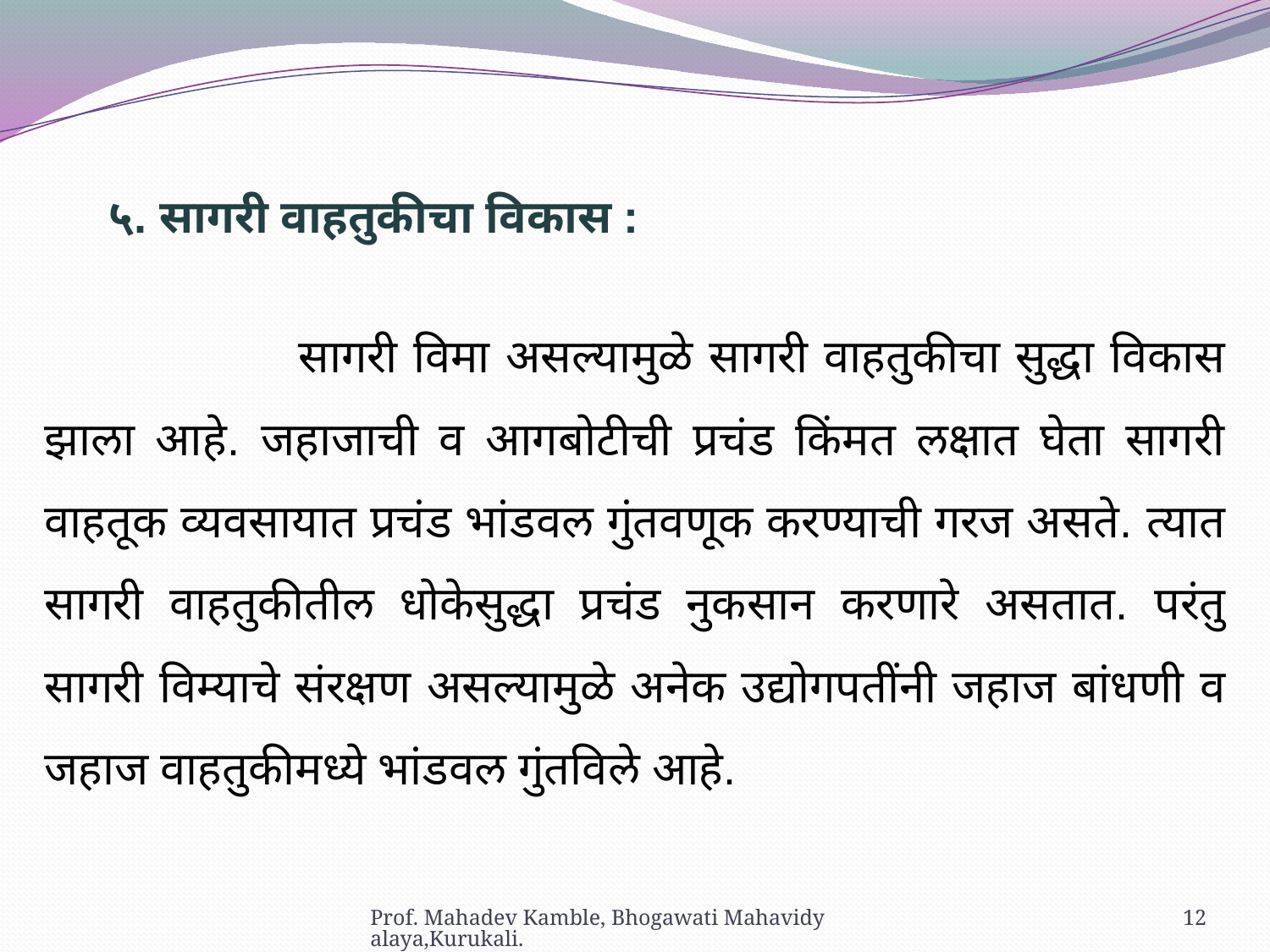

५. सागरी वाहतुकीचा विकास :

		सागरी विमा असल्यामुळे सागरी वाहतुकीचा सुद्धा विकास झाला आहे. जहाजाची व आगबोटीची प्रचंड किंमत लक्षात घेता सागरी वाहतूक व्यवसायात प्रचंड भांडवल गुंतवणूक करण्याची गरज असते. त्यात सागरी वाहतुकीतील धोकेसुद्धा प्रचंड नुकसान करणारे असतात. परंतु सागरी विम्याचे संरक्षण असल्यामुळे अनेक उद्योगपतींनी जहाज बांधणी व जहाज वाहतुकीमध्ये भांडवल गुंतविले आहे.
Prof. Mahadev Kamble, Bhogawati Mahavidyalaya,Kurukali.
12